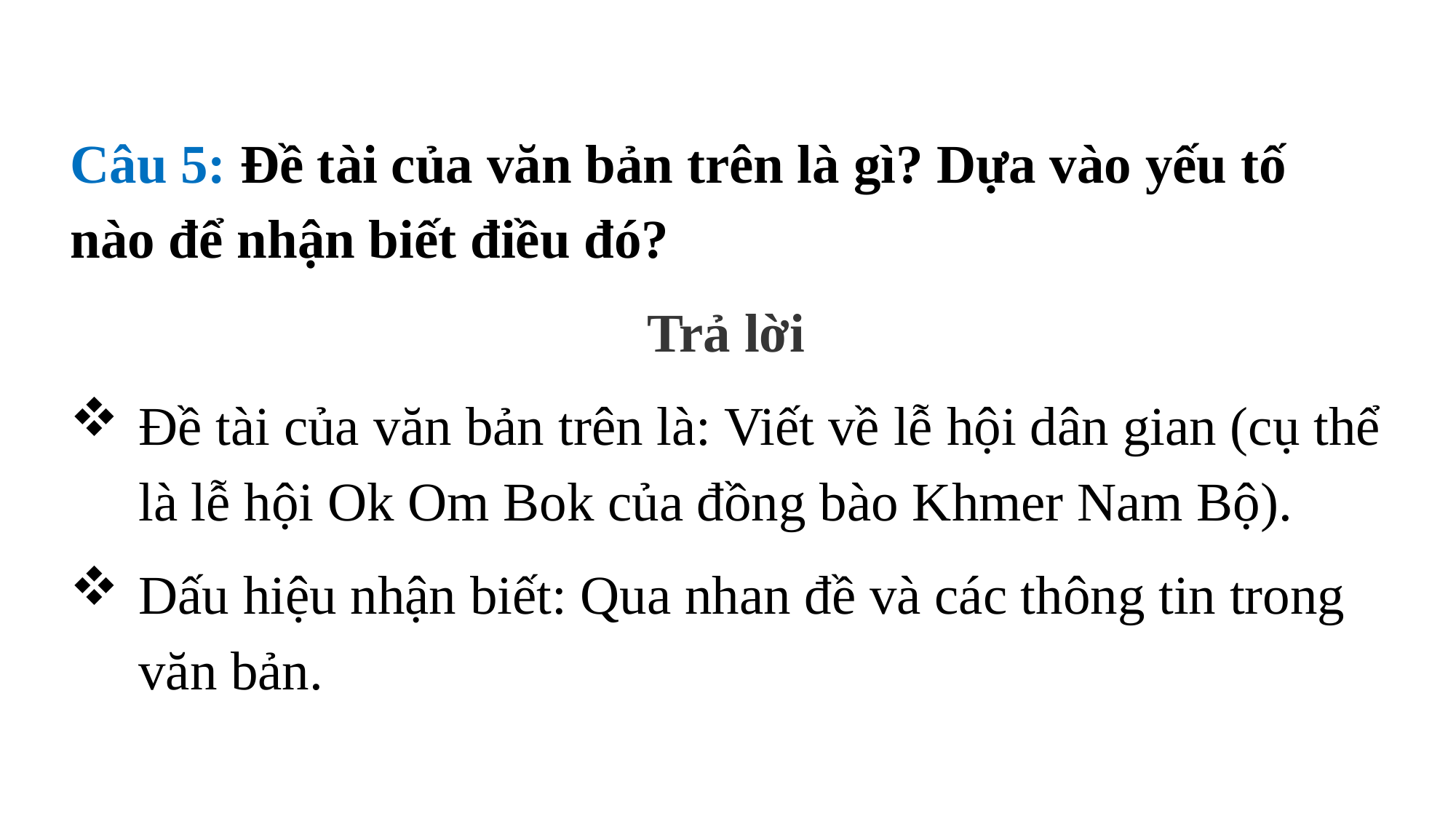

Câu 5: Đề tài của văn bản trên là gì? Dựa vào yếu tố nào để nhận biết điều đó?
Trả lời
Đề tài của văn bản trên là: Viết về lễ hội dân gian (cụ thể là lễ hội Ok Om Bok của đồng bào Khmer Nam Bộ).
Dấu hiệu nhận biết: Qua nhan đề và các thông tin trong văn bản.